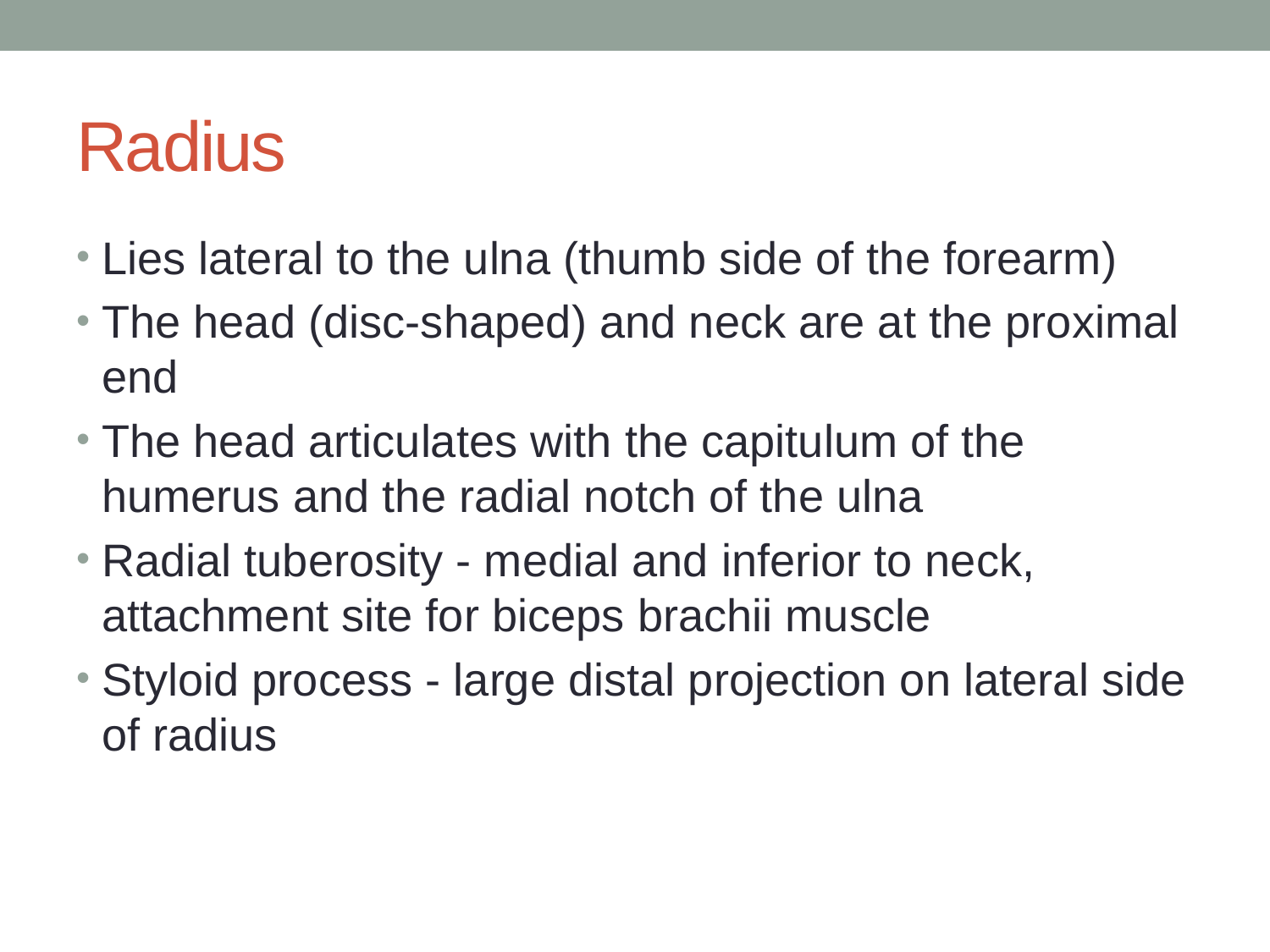

# Radius
Lies lateral to the ulna (thumb side of the forearm)
The head (disc-shaped) and neck are at the proximal end
The head articulates with the capitulum of the humerus and the radial notch of the ulna
Radial tuberosity - medial and inferior to neck, attachment site for biceps brachii muscle
Styloid process - large distal projection on lateral side of radius